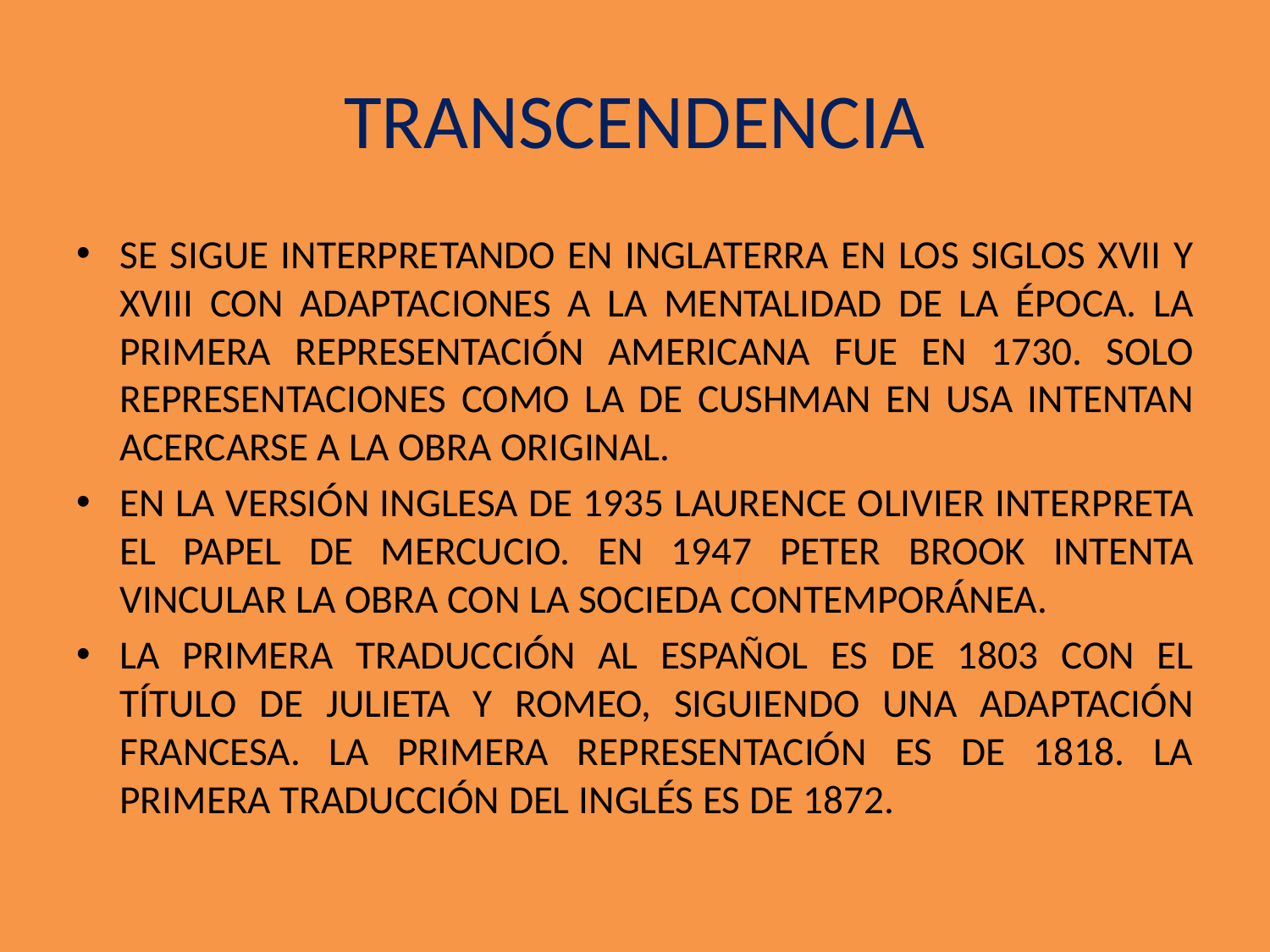

# TRANSCENDENCIA
SE SIGUE INTERPRETANDO EN INGLATERRA EN LOS SIGLOS XVII Y XVIII CON ADAPTACIONES A LA MENTALIDAD DE LA ÉPOCA. LA PRIMERA REPRESENTACIÓN AMERICANA FUE EN 1730. SOLO REPRESENTACIONES COMO LA DE CUSHMAN EN USA INTENTAN ACERCARSE A LA OBRA ORIGINAL.
EN LA VERSIÓN INGLESA DE 1935 LAURENCE OLIVIER INTERPRETA EL PAPEL DE MERCUCIO. EN 1947 PETER BROOK INTENTA VINCULAR LA OBRA CON LA SOCIEDA CONTEMPORÁNEA.
LA PRIMERA TRADUCCIÓN AL ESPAÑOL ES DE 1803 CON EL TÍTULO DE JULIETA Y ROMEO, SIGUIENDO UNA ADAPTACIÓN FRANCESA. LA PRIMERA REPRESENTACIÓN ES DE 1818. LA PRIMERA TRADUCCIÓN DEL INGLÉS ES DE 1872.